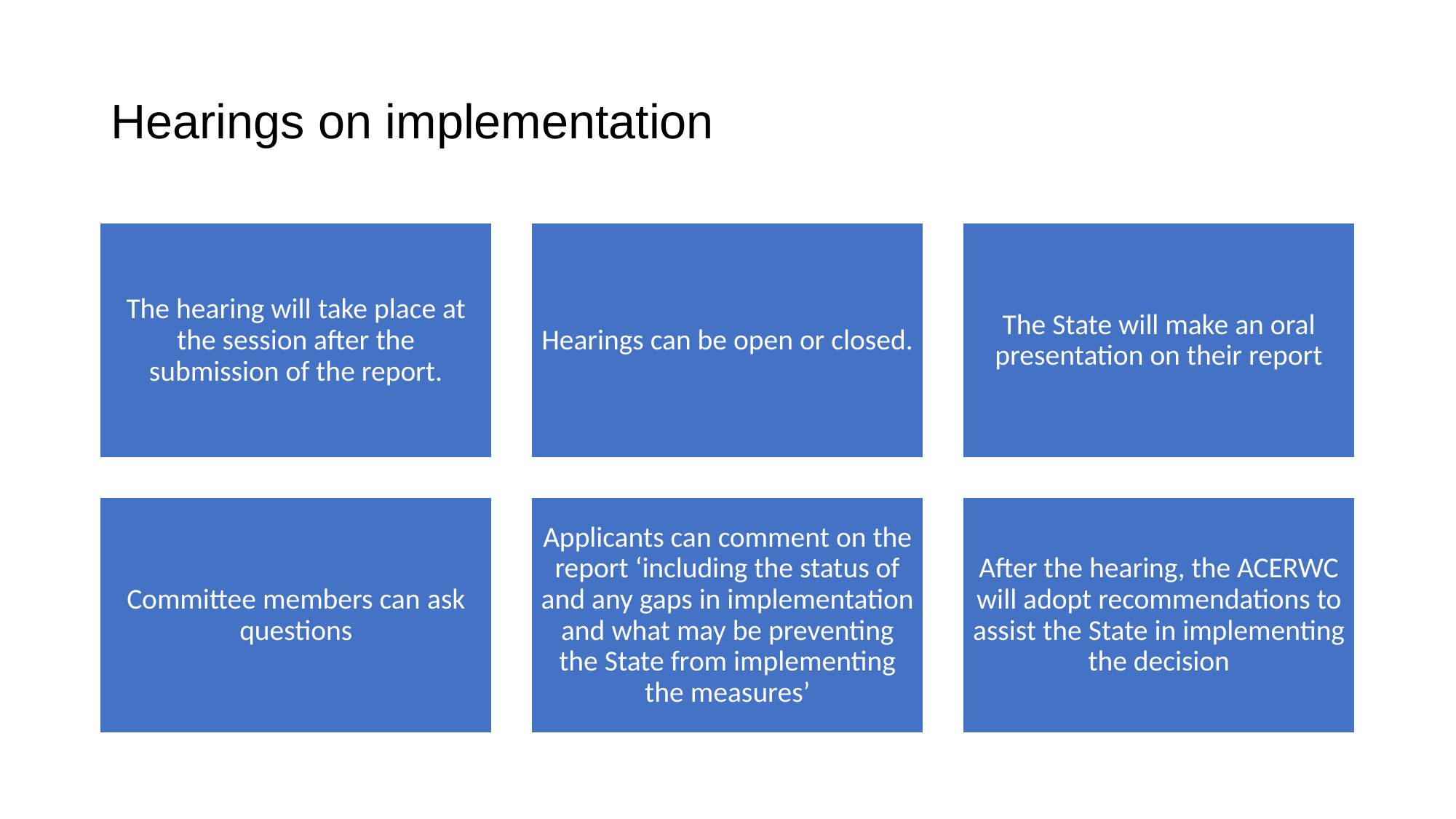

# Hearings on implementation
The hearing will take place at the session after the submission of the report.
Hearings can be open or closed.
The State will make an oral presentation on their report
Committee members can ask questions
Applicants can comment on the report ‘including the status of and any gaps in implementation and what may be preventing the State from implementing the measures’
After the hearing, the ACERWC will adopt recommendations to assist the State in implementing the decision